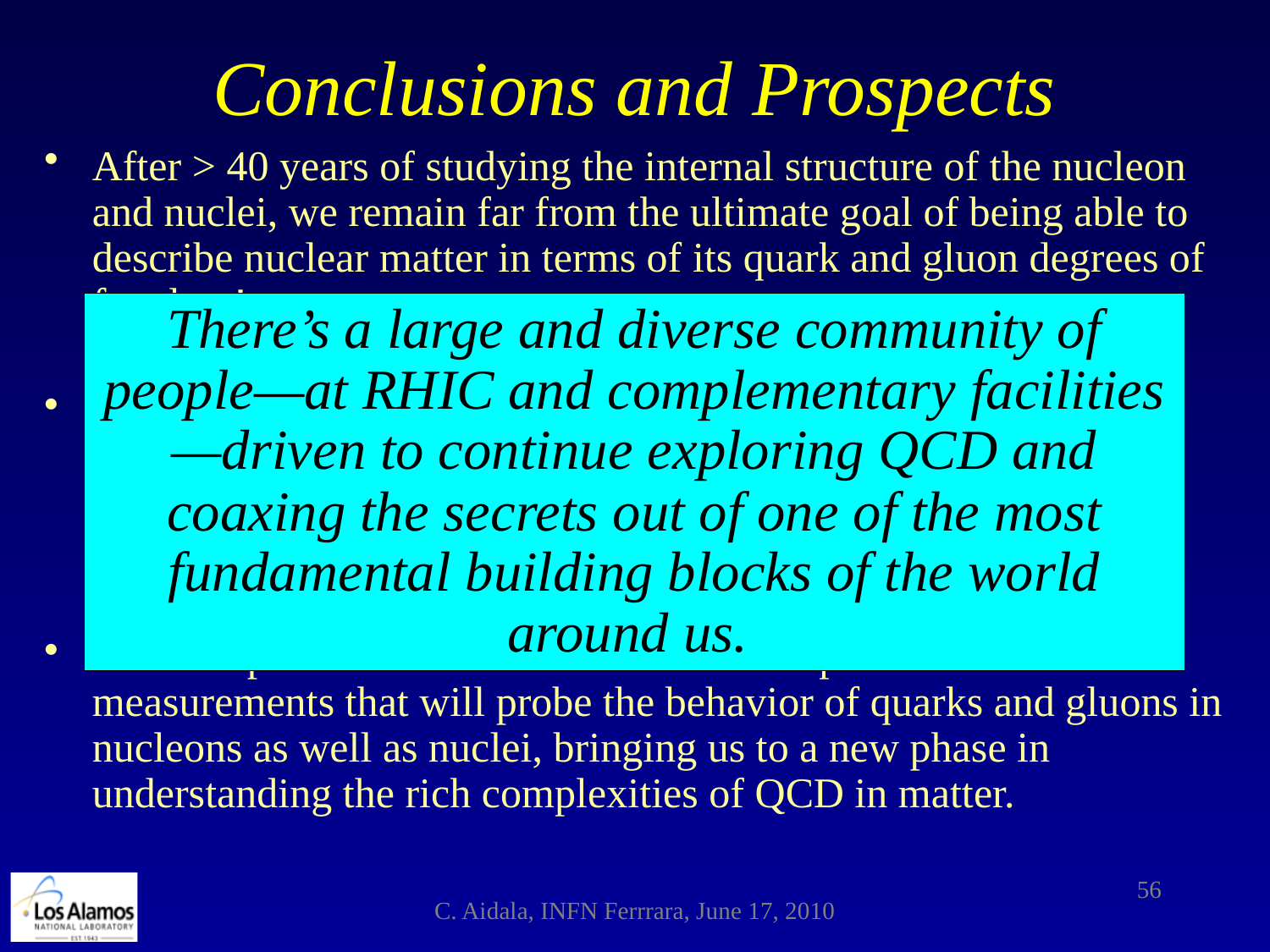

# Conclusions and Prospects
After > 40 years of studying the internal structure of the nucleon and nuclei, we remain far from the ultimate goal of being able to describe nuclear matter in terms of its quark and gluon degrees of freedom!

Further data from RHIC will better constrain the helicity distributions within the proton and continue to push forward knowledge of the quantum mechanical spin-momentum correlations of partons in nucleons.

The EIC promises to usher in a new era of precision measurements that will probe the behavior of quarks and gluons in nucleons as well as nuclei, bringing us to a new phase in understanding the rich complexities of QCD in matter.
There’s a large and diverse community of people—at RHIC and complementary facilities—driven to continue exploring QCD and coaxing the secrets out of one of the most fundamental building blocks of the world around us.
56
C. Aidala, INFN Ferrrara, June 17, 2010